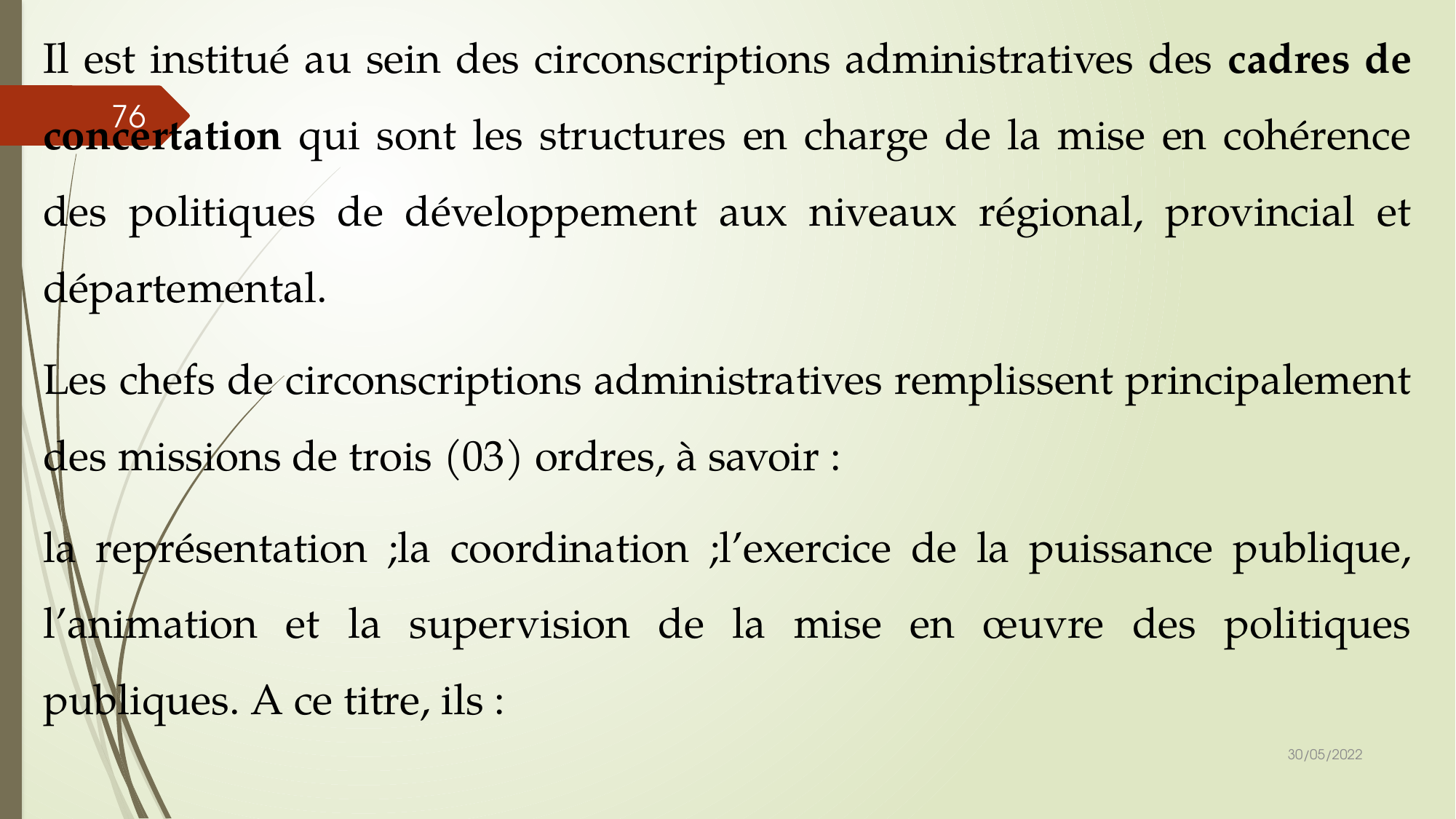

Il est institué au sein des circonscriptions administratives des cadres de concertation qui sont les structures en charge de la mise en cohérence des politiques de développement aux niveaux régional, provincial et départemental.
Les chefs de circonscriptions administratives remplissent principalement des missions de trois (03) ordres, à savoir :
la représentation ;la coordination ;l’exercice de la puissance publique, l’animation et la supervision de la mise en œuvre des politiques publiques. A ce titre, ils :
76
30/05/2022